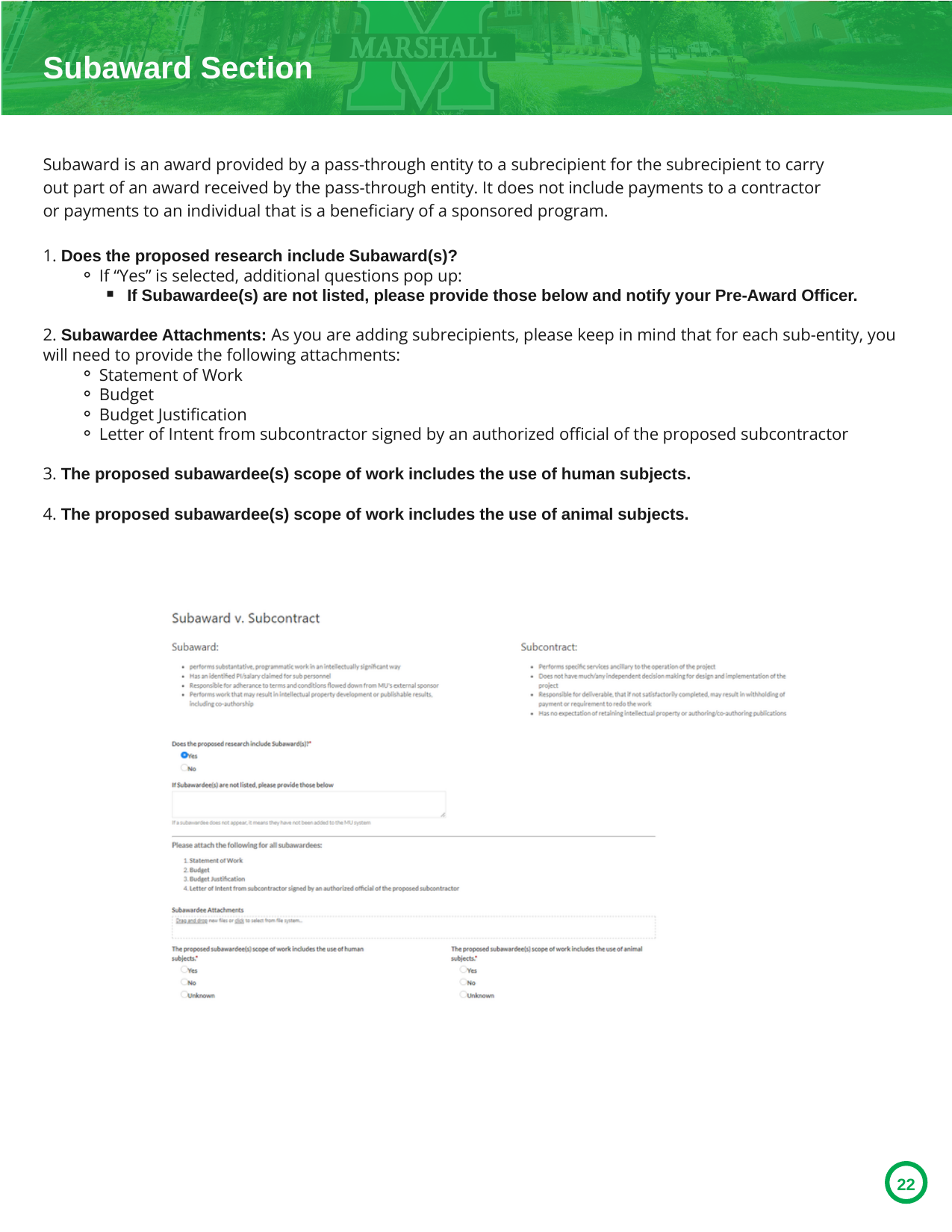

Subaward Section
Subaward is an award provided by a pass-through entity to a subrecipient for the subrecipient to carry out part of an award received by the pass-through entity. It does not include payments to a contractor or payments to an individual that is a beneficiary of a sponsored program.
1. Does the proposed research include Subaward(s)?
If “Yes” is selected, additional questions pop up:
If Subawardee(s) are not listed, please provide those below and notify your Pre-Award Officer.

2. Subawardee Attachments: As you are adding subrecipients, please keep in mind that for each sub-entity, you will need to provide the following attachments:
Statement of Work
Budget
Budget Justification
Letter of Intent from subcontractor signed by an authorized official of the proposed subcontractor

3. The proposed subawardee(s) scope of work includes the use of human subjects.

4. The proposed subawardee(s) scope of work includes the use of animal subjects.

22